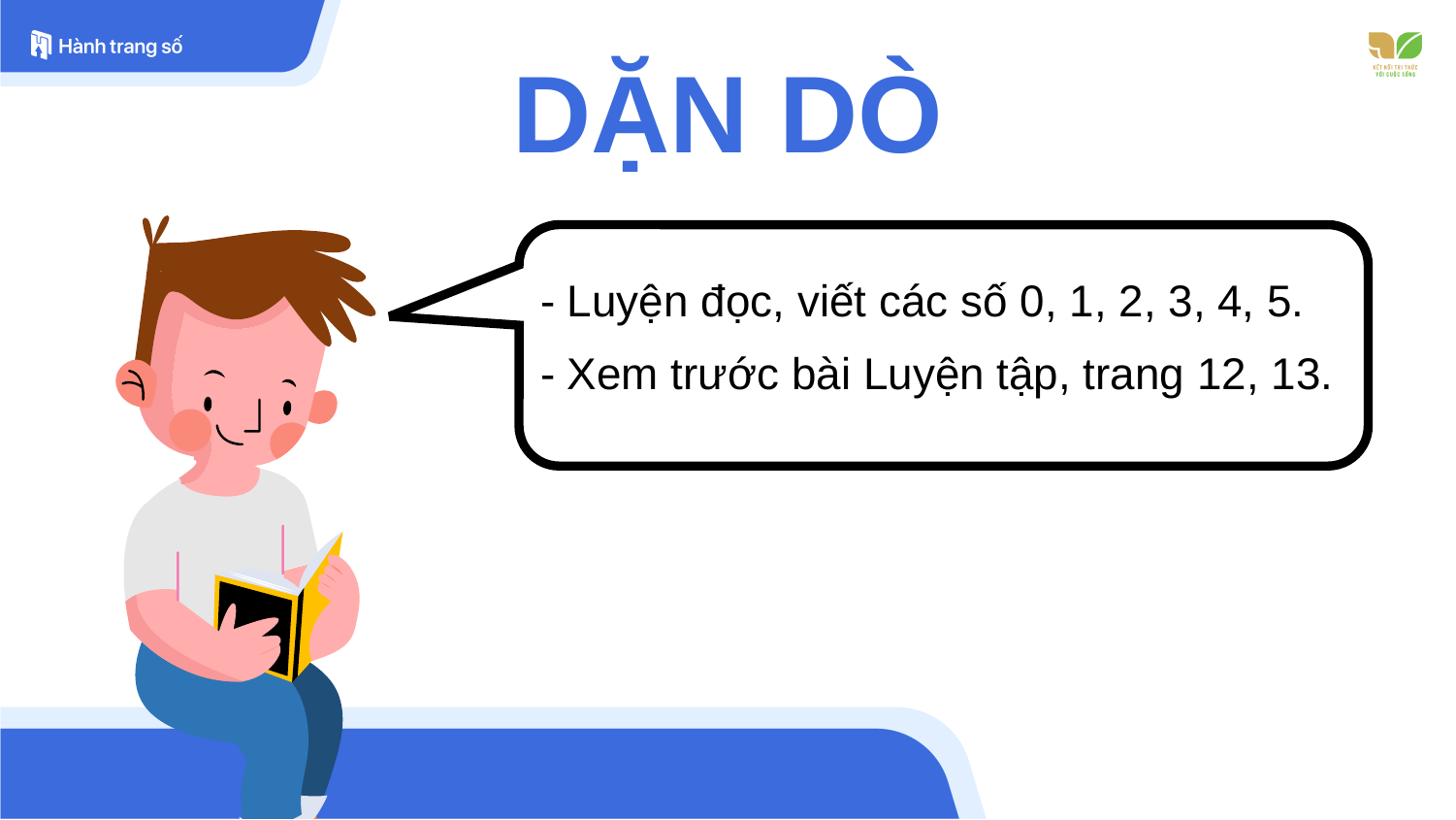

DẶN DÒ

- Luyện đọc, viết các số 0, 1, 2, 3, 4, 5.
- Xem trước bài Luyện tập, trang 12, 13.